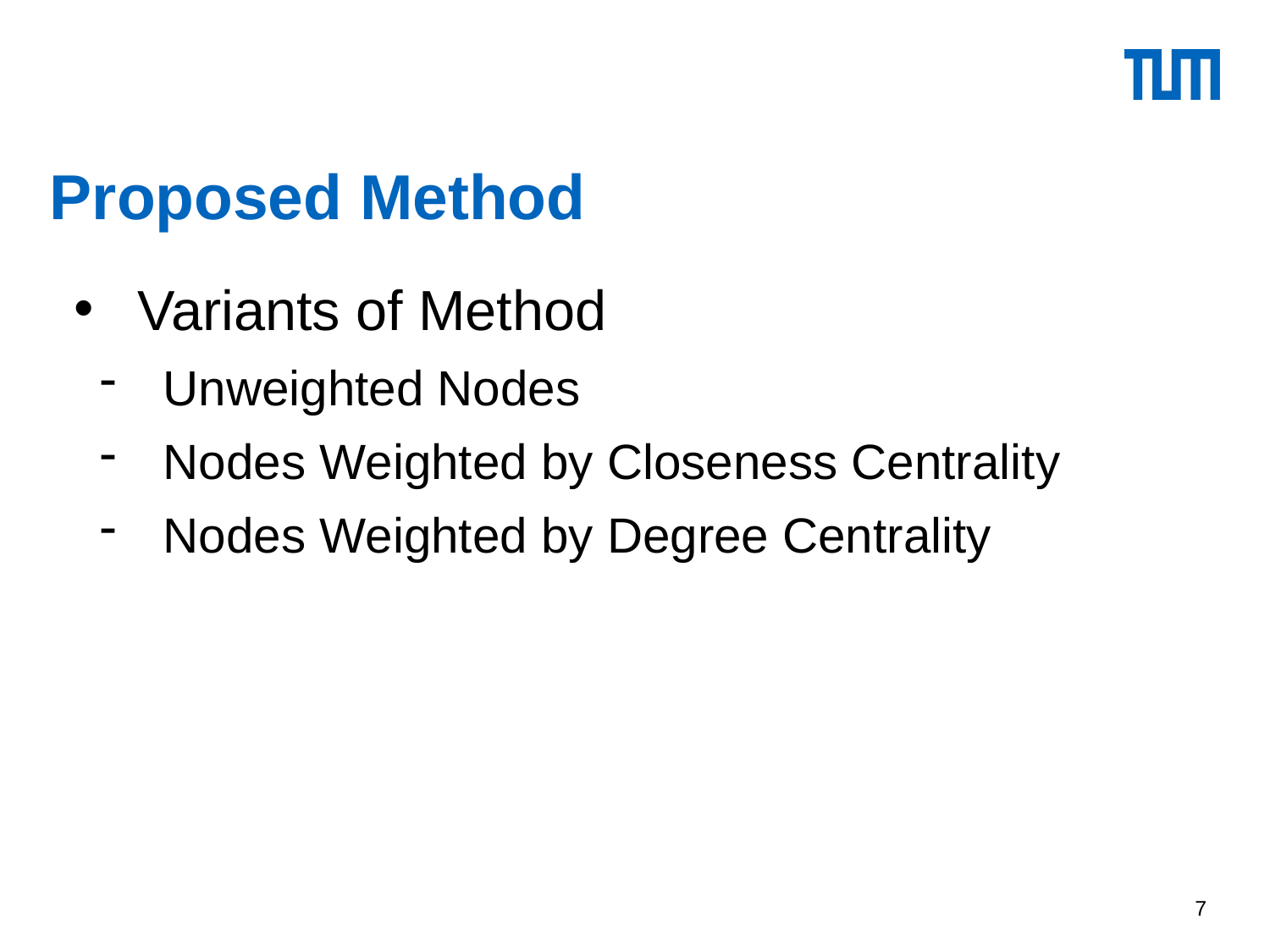

# Proposed Method
Variants of Method
Unweighted Nodes
Nodes Weighted by Closeness Centrality
Nodes Weighted by Degree Centrality

7